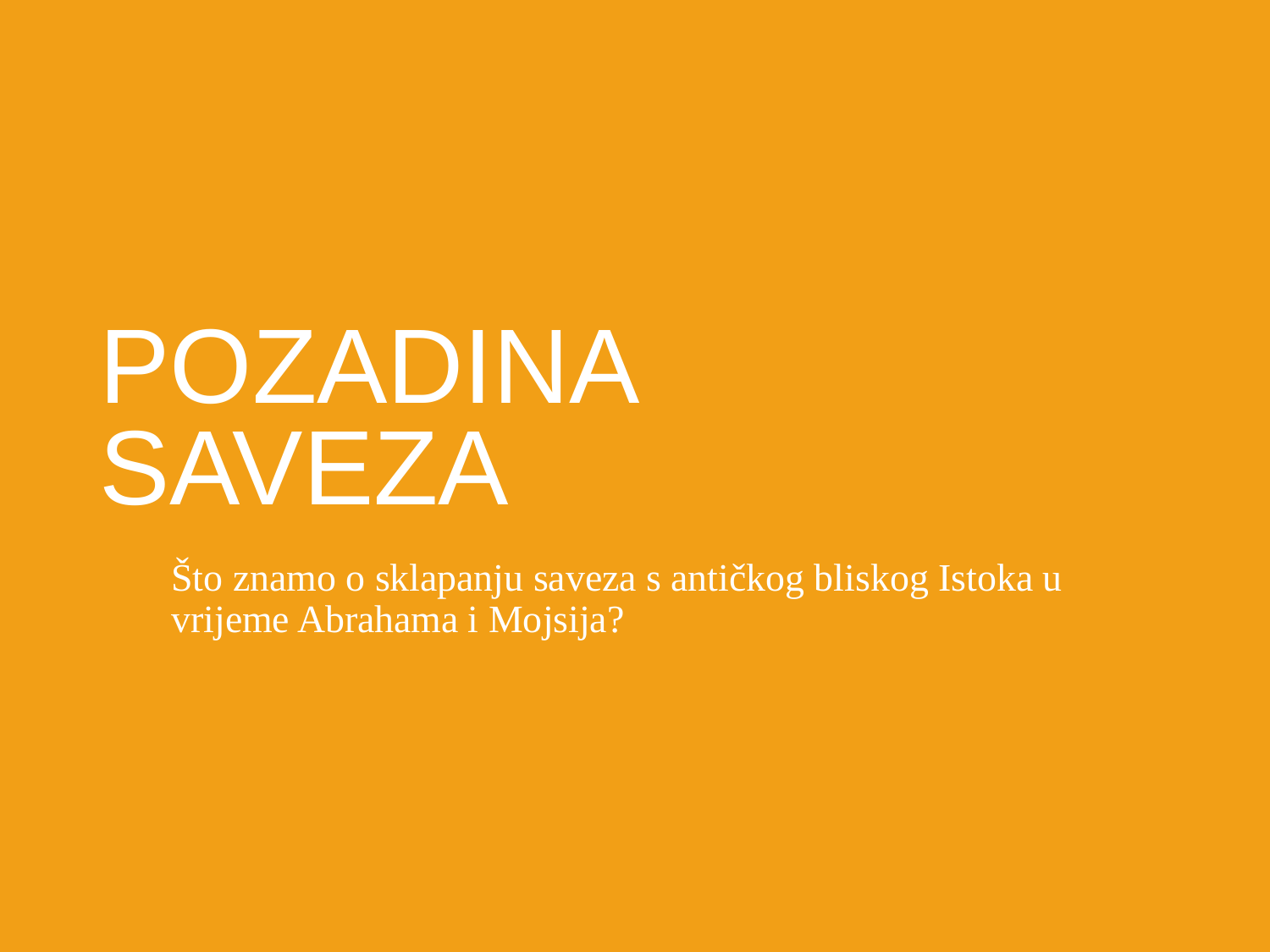

# POZADINA SAVEZA
Što znamo o sklapanju saveza s antičkog bliskog Istoka u vrijeme Abrahama i Mojsija?